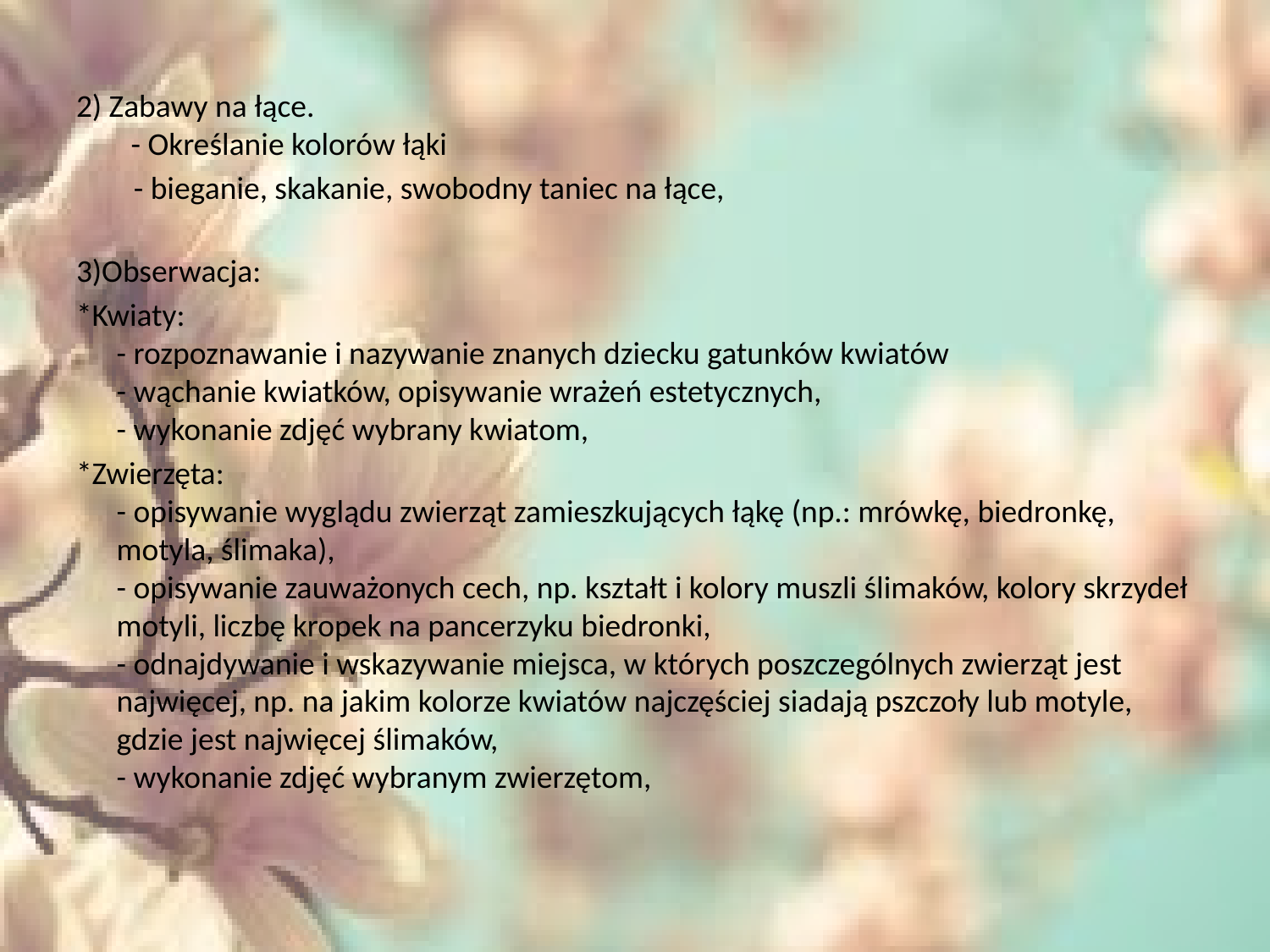

2) Zabawy na łące.
  - Określanie kolorów łąki
        - bieganie, skakanie, swobodny taniec na łące,
3)Obserwacja:
*Kwiaty:
- rozpoznawanie i nazywanie znanych dziecku gatunków kwiatów
- wąchanie kwiatków, opisywanie wrażeń estetycznych,
- wykonanie zdjęć wybrany kwiatom,
*Zwierzęta:
- opisywanie wyglądu zwierząt zamieszkujących łąkę (np.: mrówkę, biedronkę, motyla, ślimaka),
- opisywanie zauważonych cech, np. kształt i kolory muszli ślimaków, kolory skrzydeł motyli, liczbę kropek na pancerzyku biedronki,
- odnajdywanie i wskazywanie miejsca, w których poszczególnych zwierząt jest najwięcej, np. na jakim kolorze kwiatów najczęściej siadają pszczoły lub motyle, gdzie jest najwięcej ślimaków,
- wykonanie zdjęć wybranym zwierzętom,